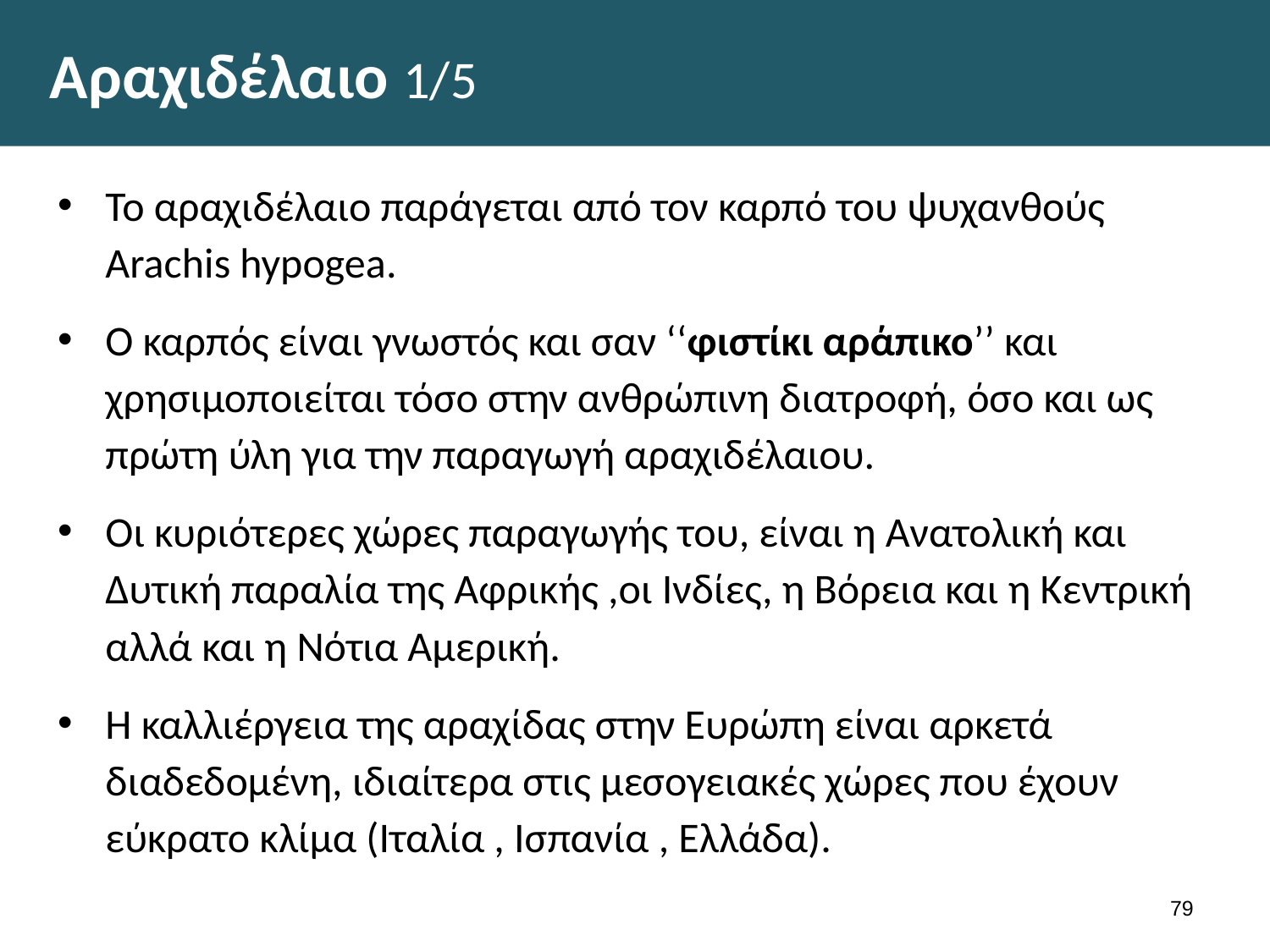

# Αραχιδέλαιο 1/5
Το αραχιδέλαιο παράγεται από τον καρπό του ψυχανθούς Arachis hypogea.
Ο καρπός είναι γνωστός και σαν ‘‘φιστίκι αράπικο’’ και χρησιμοποιείται τόσο στην ανθρώπινη διατροφή, όσο και ως πρώτη ύλη για την παραγωγή αραχιδέλαιου.
Οι κυριότερες χώρες παραγωγής του, είναι η Ανατολική και Δυτική παραλία της Αφρικής ,οι Ινδίες, η Βόρεια και η Κεντρική αλλά και η Νότια Αμερική.
Η καλλιέργεια της αραχίδας στην Ευρώπη είναι αρκετά διαδεδομένη, ιδιαίτερα στις μεσογειακές χώρες που έχουν εύκρατο κλίμα (Ιταλία , Ισπανία , Ελλάδα).
79